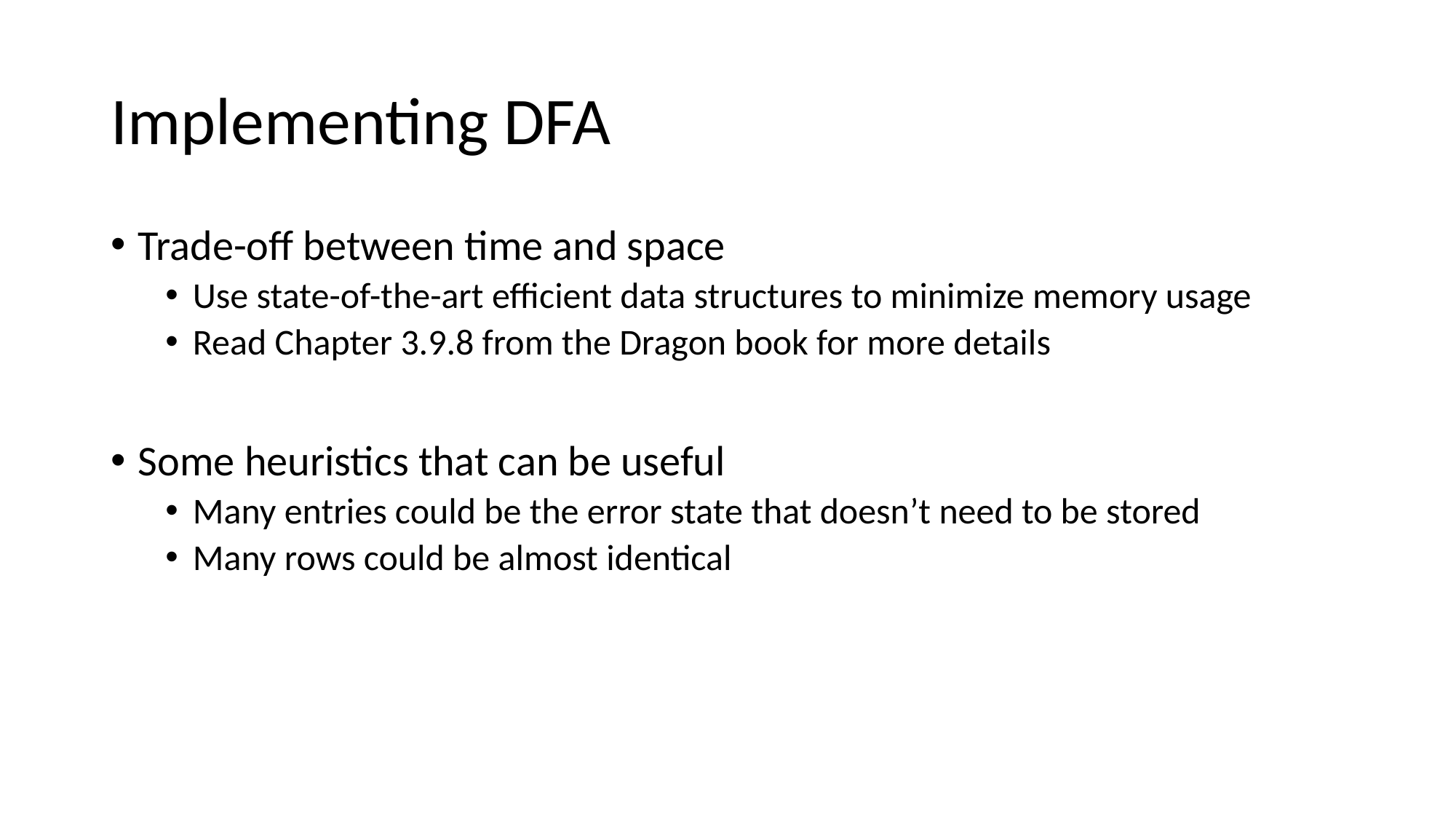

# Implementing DFA
Trade-off between time and space
Use state-of-the-art efficient data structures to minimize memory usage
Read Chapter 3.9.8 from the Dragon book for more details

Some heuristics that can be useful
Many entries could be the error state that doesn’t need to be stored
Many rows could be almost identical